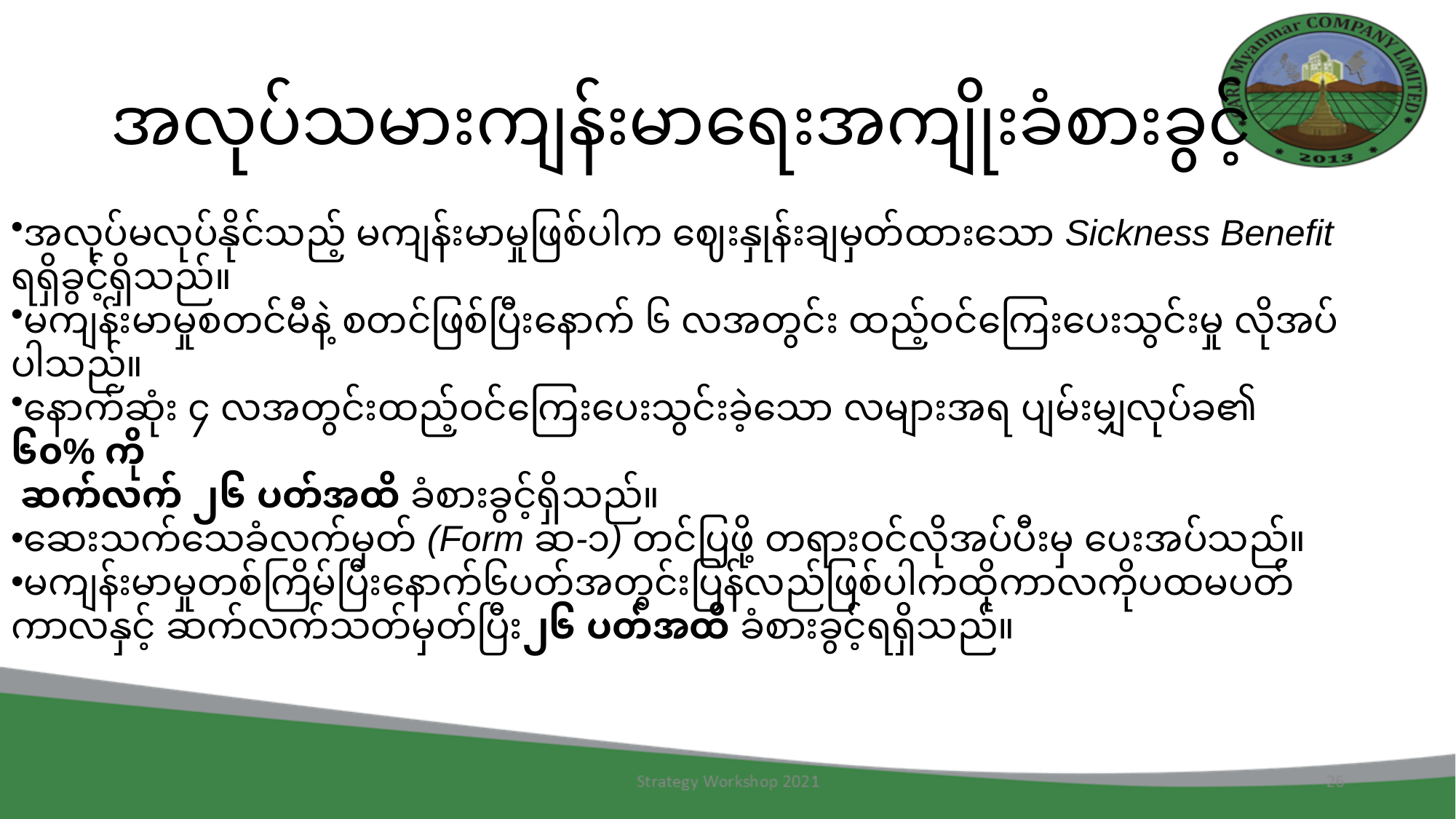

# အလုပ်သမားကျန်းမာရေးအကျိုးခံစားခွင့်
အလုပ်မလုပ်နိုင်သည့် မကျန်းမာမှုဖြစ်ပါက ဈေးနှုန်းချမှတ်ထားသော Sickness Benefit ရရှိခွင့်ရှိသည်။
မကျန်းမာမှုစတင်မီနဲ့ စတင်ဖြစ်ပြီးနောက် ၆ လအတွင်း ထည့်ဝင်ကြေးပေးသွင်းမှု လိုအပ်ပါသည်။
နောက်ဆုံး ၄ လအတွင်းထည့်ဝင်ကြေးပေးသွင်းခဲ့သော လများအရ ပျမ်းမျှလုပ်ခ၏ ၆၀% ကို
 ဆက်လက် ၂၆ ပတ်အထိ ခံစားခွင့်ရှိသည်။
ဆေးသက်သေခံလက်မှတ် (Form ဆ-၁) တင်ပြဖို့ တရားဝင်လိုအပ်ပီးမှ ပေးအပ်သည်။
မကျန်းမာမှုတစ်ကြိမ်ပြီးနောက်၆ပတ်အတွင်းပြန်လည်ဖြစ်ပါကထိုကာလကိုပထမပတ်ကာလနှင့် ဆက်လက်သတ်မှတ်ပြီး၂၆ ပတ်အထိ ခံစားခွင့်ရရှိသည်။